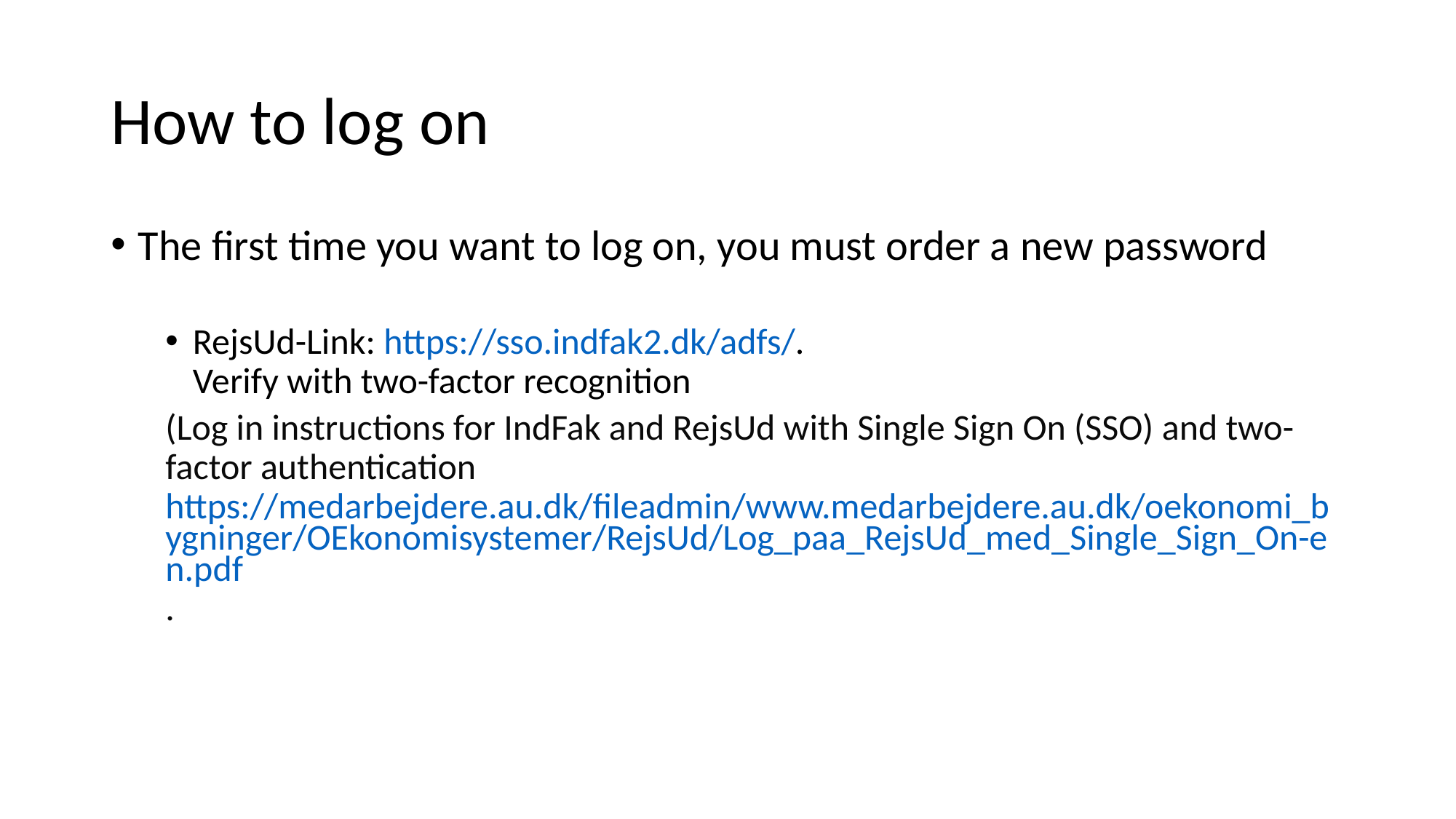

# How to log on
The first time you want to log on, you must order a new password
RejsUd-Link: https://sso.indfak2.dk/adfs/.
Verify with two-factor recognition
(Log in instructions for IndFak and RejsUd with Single Sign On (SSO) and two-factor authentication https://medarbejdere.au.dk/fileadmin/www.medarbejdere.au.dk/oekonomi_bygninger/OEkonomisystemer/RejsUd/Log_paa_RejsUd_med_Single_Sign_On-en.pdf.